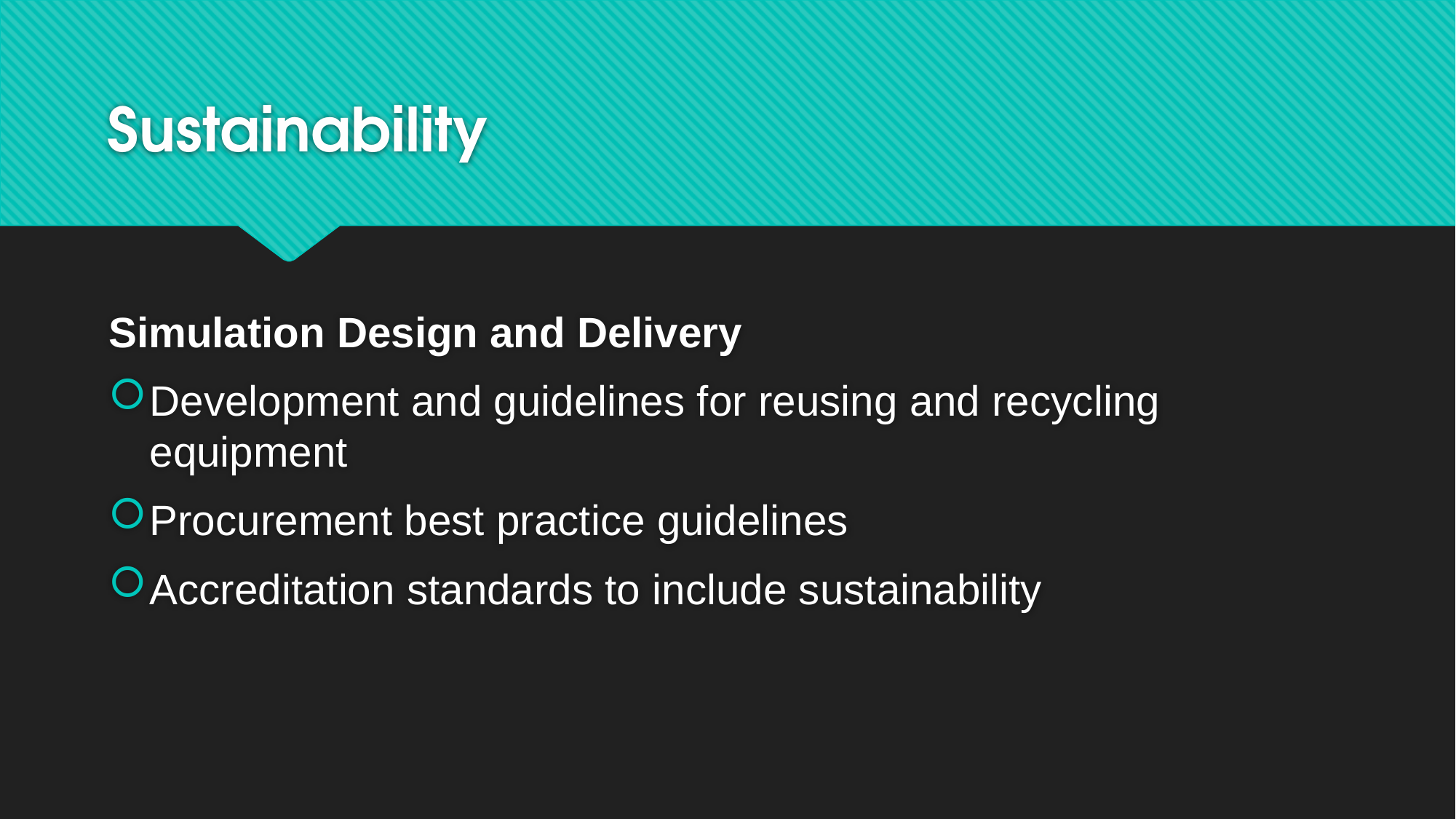

# Sustainability
Simulation Design and Delivery
Development and guidelines for reusing and recycling equipment
Procurement best practice guidelines
Accreditation standards to include sustainability